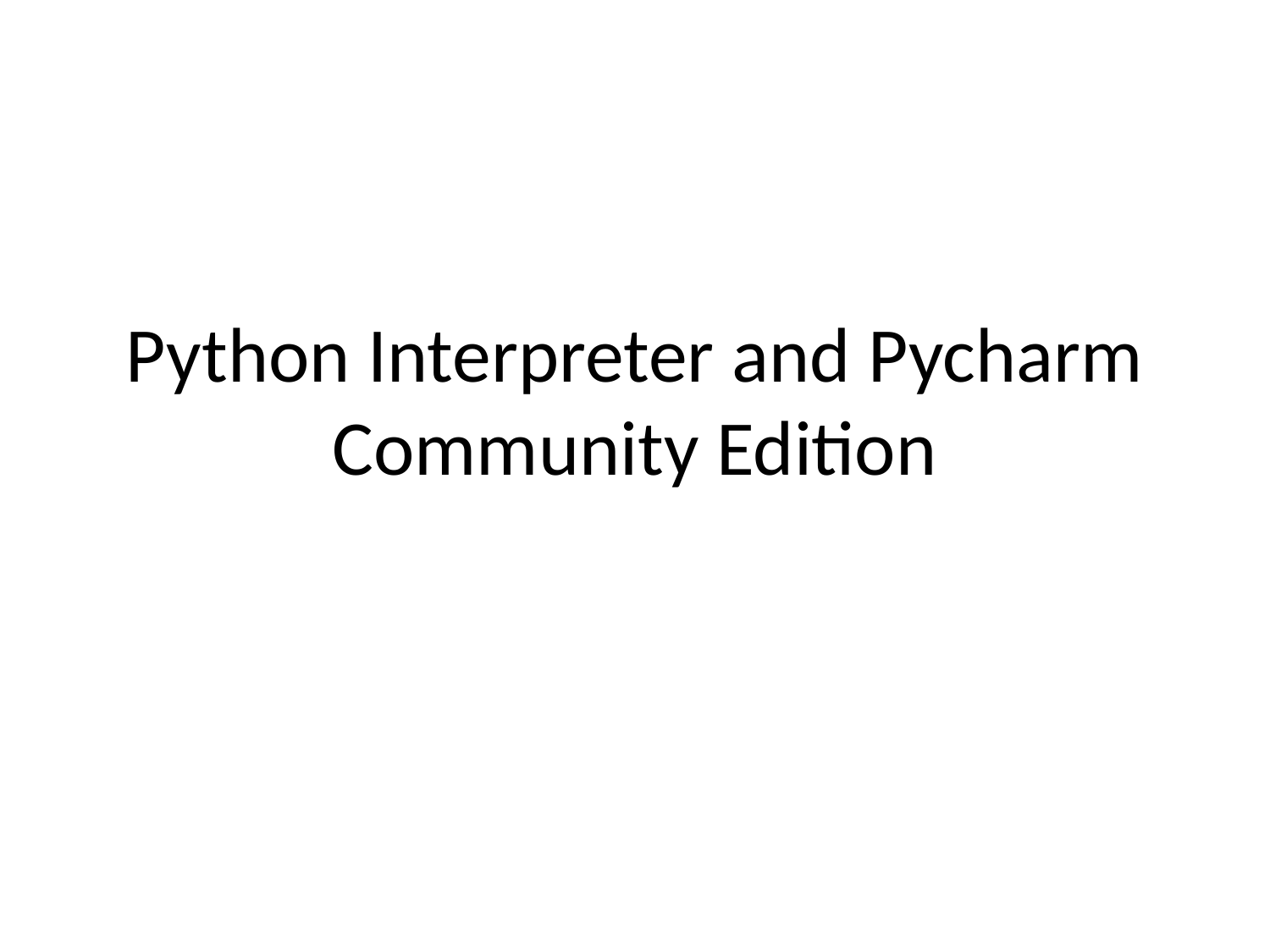

# Python Interpreter and Pycharm Community Edition